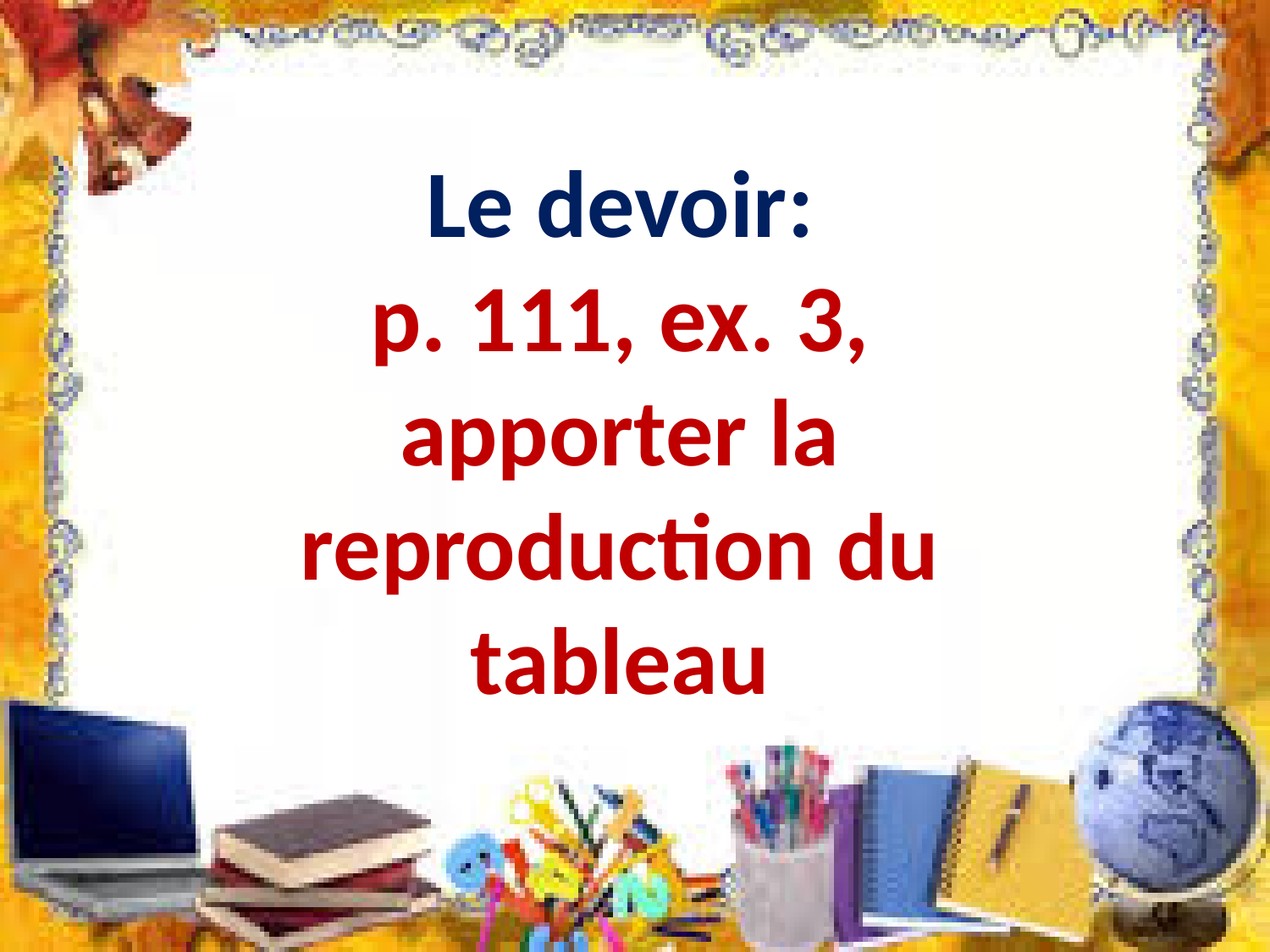

Le devoir:
p. 111, ex. 3,
apporter la reproduction du tableau